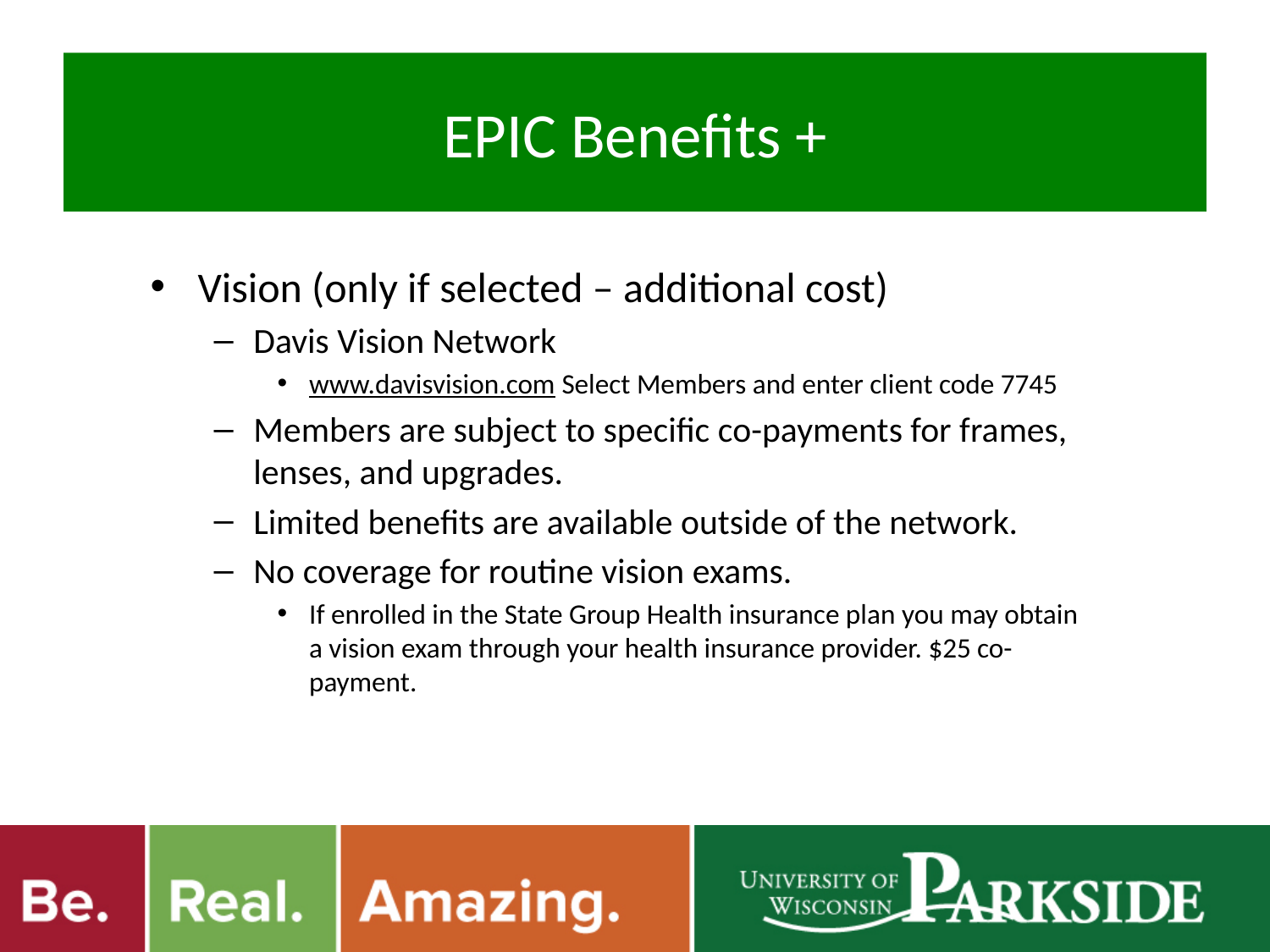

# EPIC Benefits +
Vision (only if selected – additional cost)
Davis Vision Network
www.davisvision.com Select Members and enter client code 7745
Members are subject to specific co-payments for frames, lenses, and upgrades.
Limited benefits are available outside of the network.
No coverage for routine vision exams.
If enrolled in the State Group Health insurance plan you may obtain a vision exam through your health insurance provider. $25 co-payment.